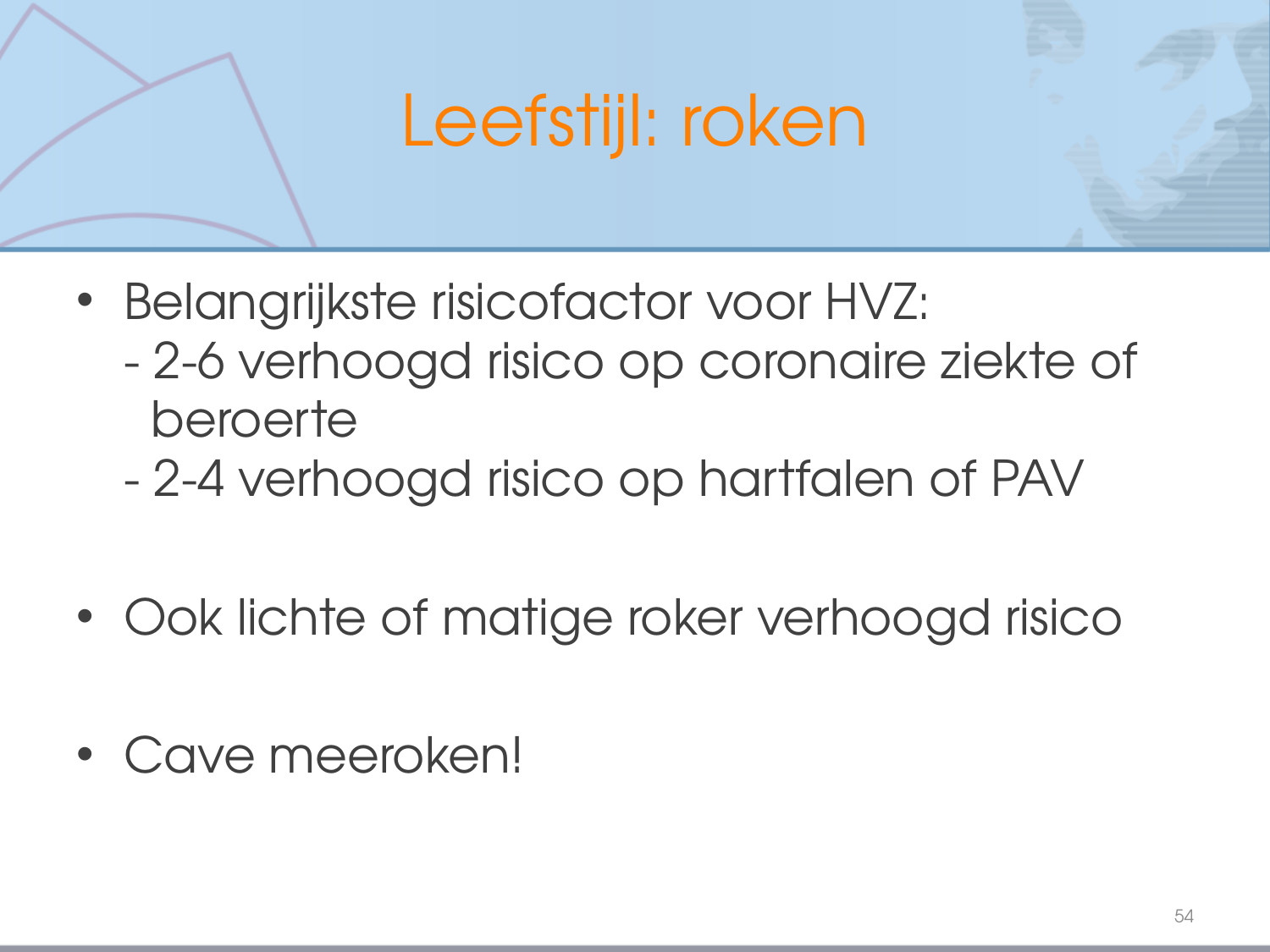

# Leefstijl: roken
Belangrijkste risicofactor voor HVZ:
- 2-6 verhoogd risico op coronaire ziekte of
  beroerte
- 2-4 verhoogd risico op hartfalen of PAV

Ook lichte of matige roker verhoogd risico

Cave meeroken!
54